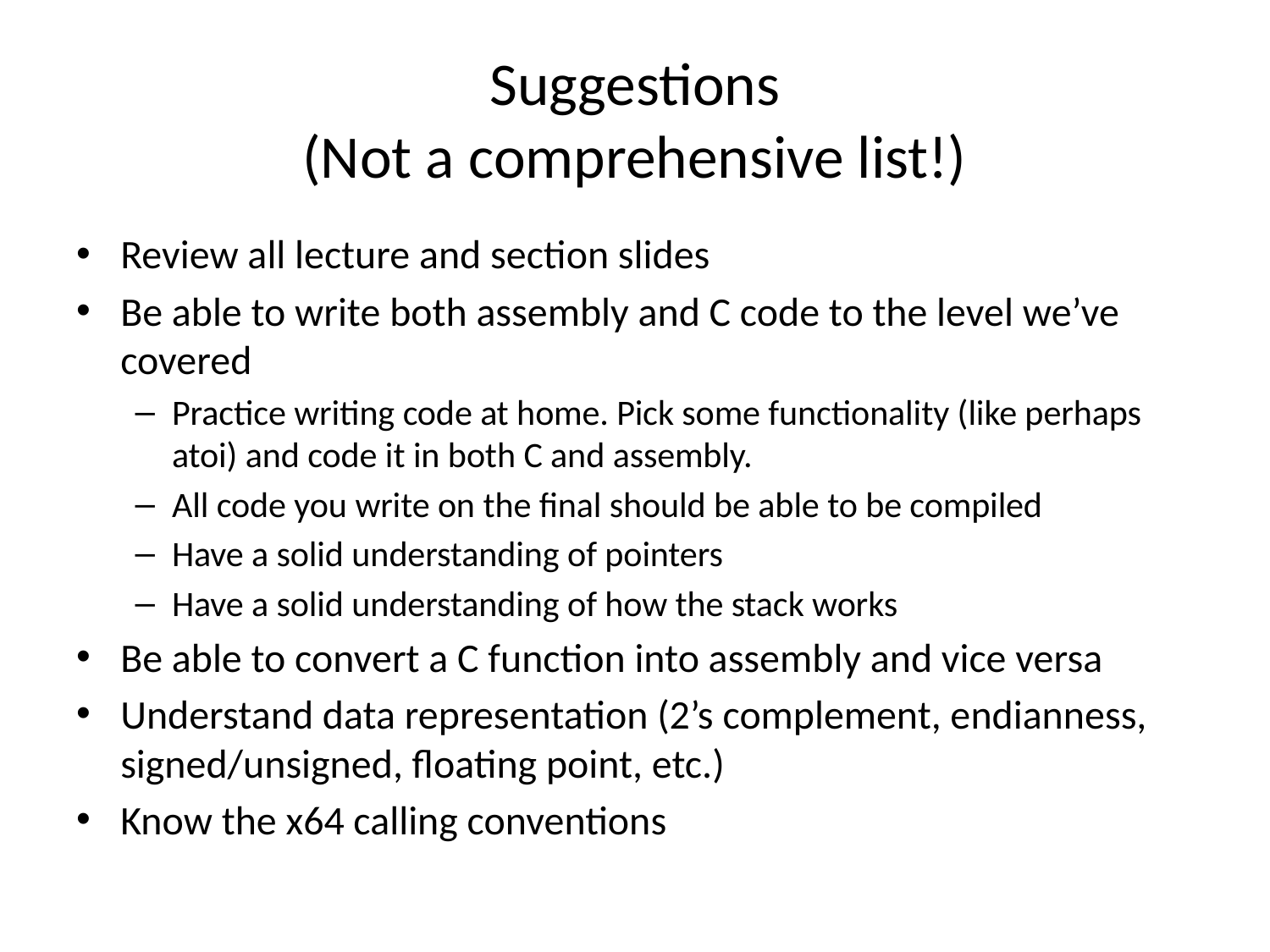

# Suggestions (Not a comprehensive list!)
Review all lecture and section slides
Be able to write both assembly and C code to the level we’ve covered
Practice writing code at home. Pick some functionality (like perhaps atoi) and code it in both C and assembly.
All code you write on the final should be able to be compiled
Have a solid understanding of pointers
Have a solid understanding of how the stack works
Be able to convert a C function into assembly and vice versa
Understand data representation (2’s complement, endianness, signed/unsigned, floating point, etc.)
Know the x64 calling conventions